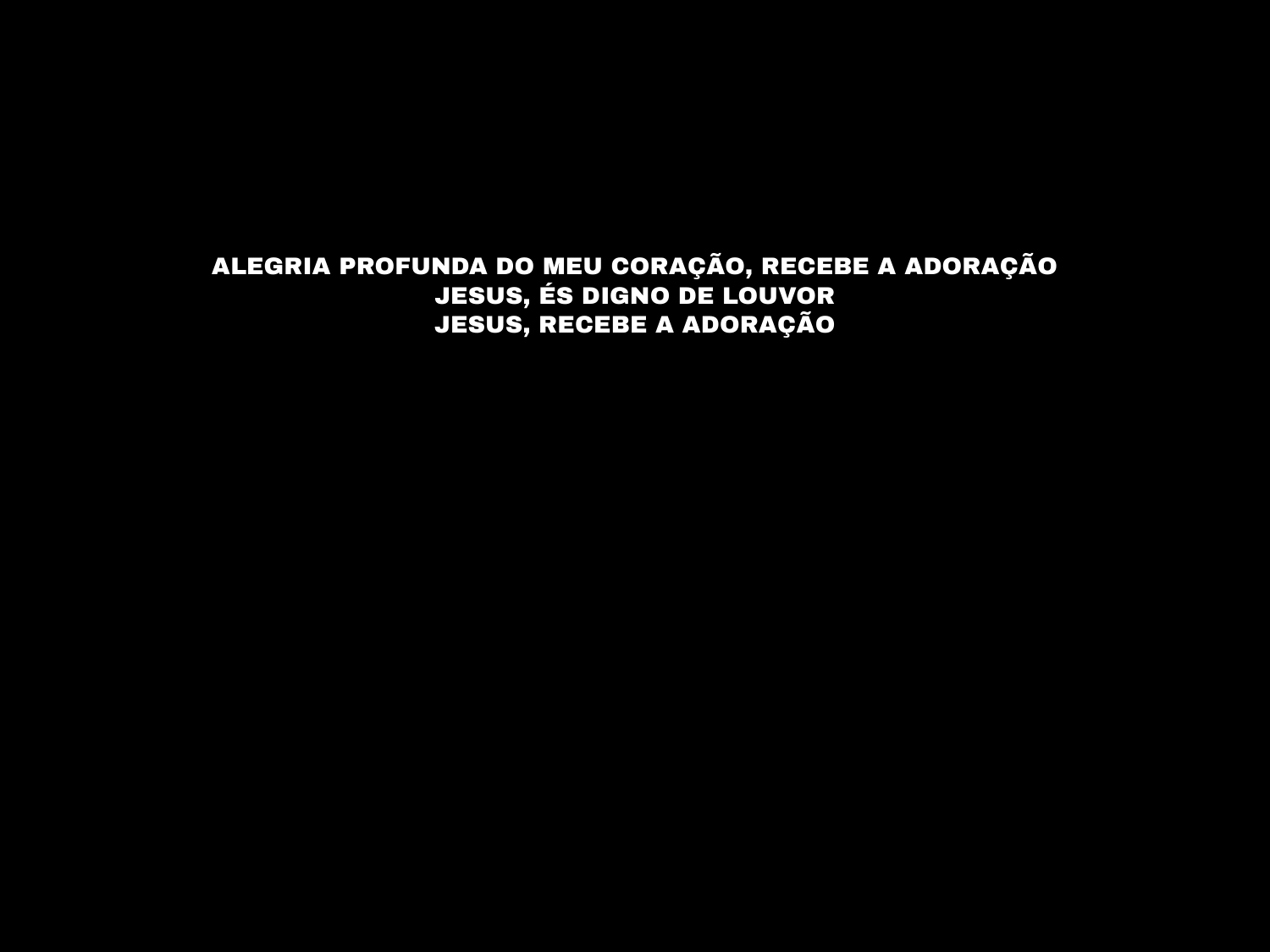

# ALEGRIA PROFUNDA DO MEU CORAÇÃO, RECEBE A ADORAÇÃO JESUS, ÉS DIGNO DE LOUVOR JESUS, RECEBE A ADORAÇÃO